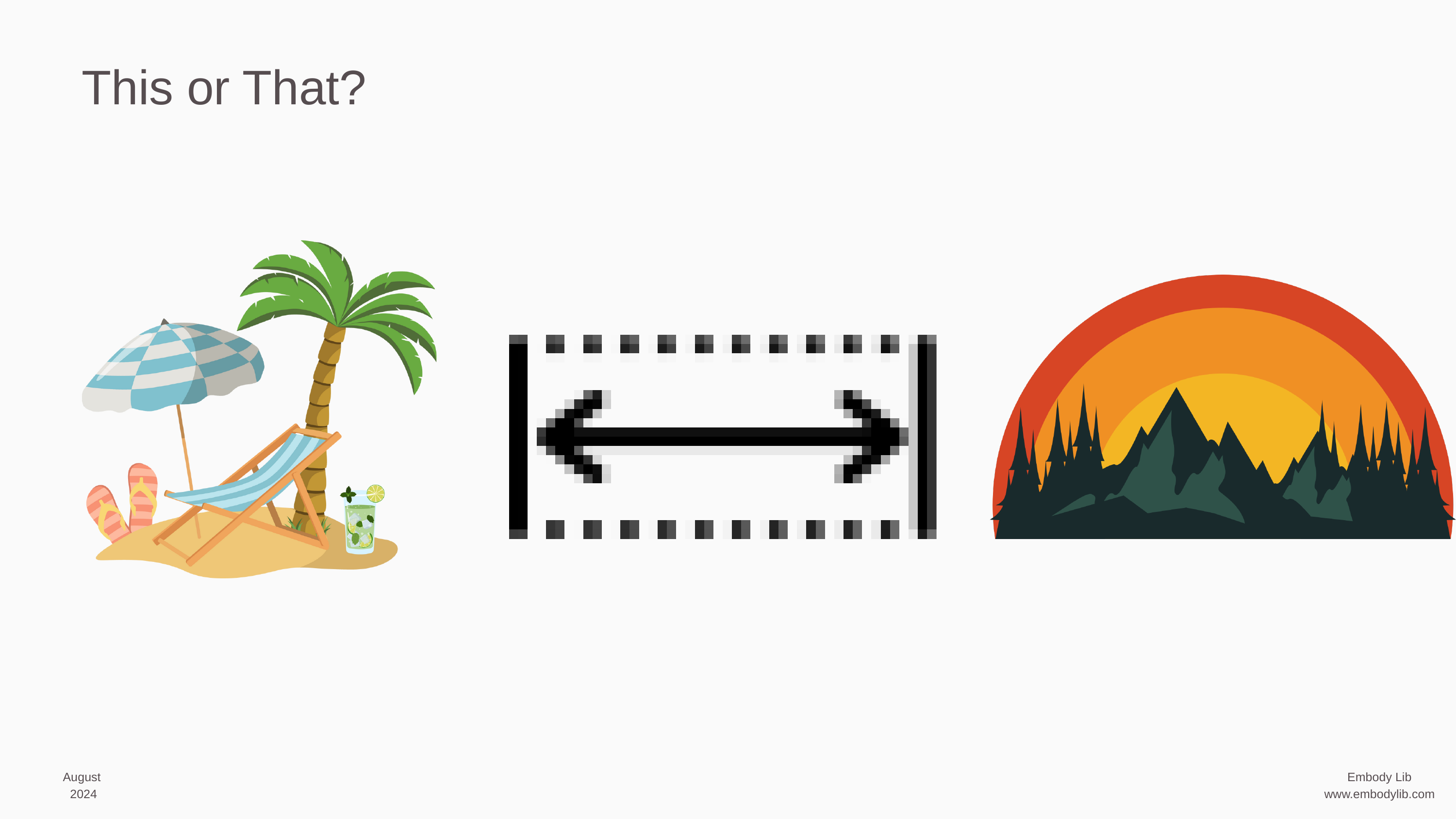

This or That?

August
 2024
Embody Lib
www.embodylib.com